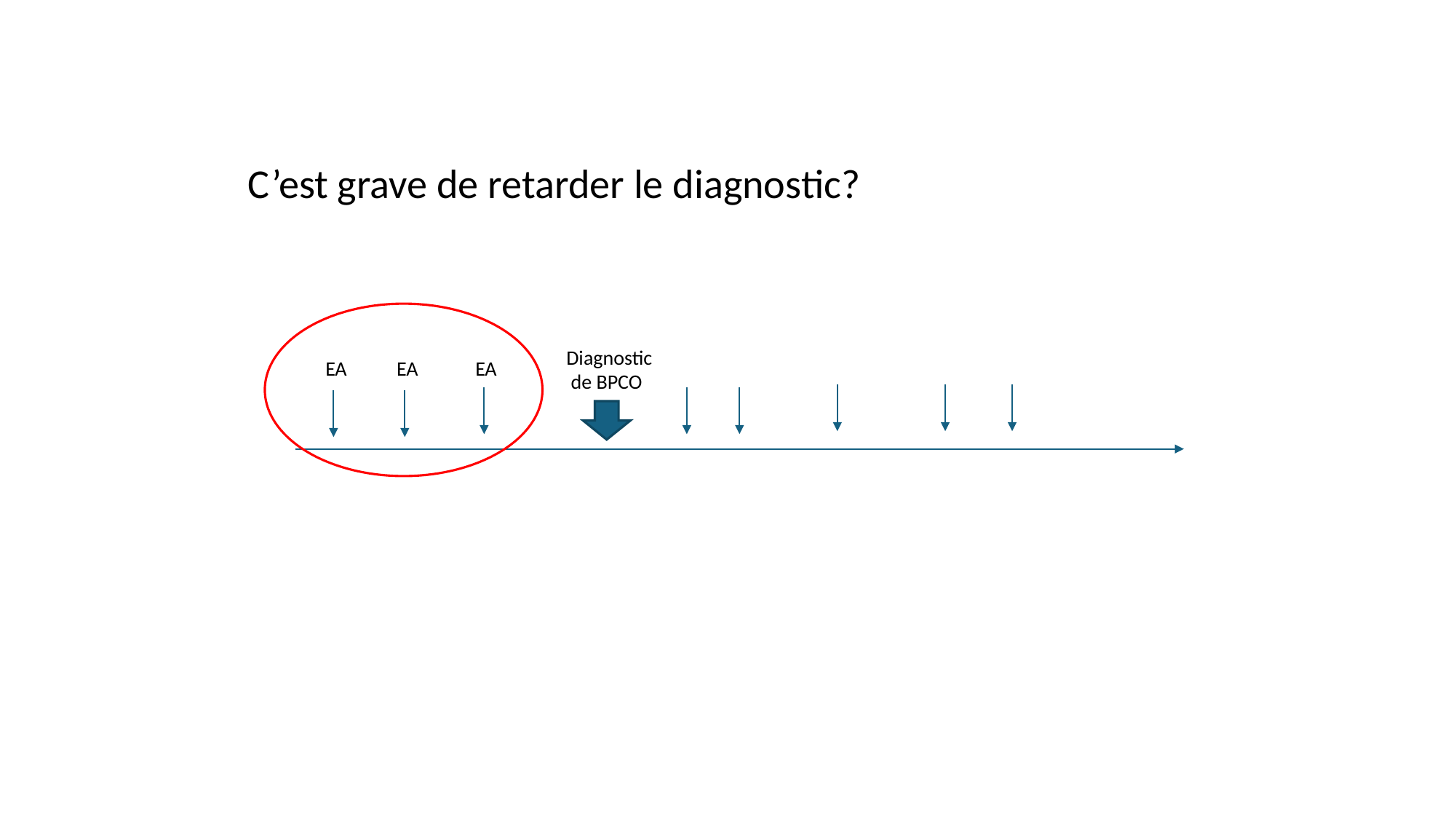

C’est grave de retarder le diagnostic?

Diagnostic
 de BPCO
EA
EA
EA